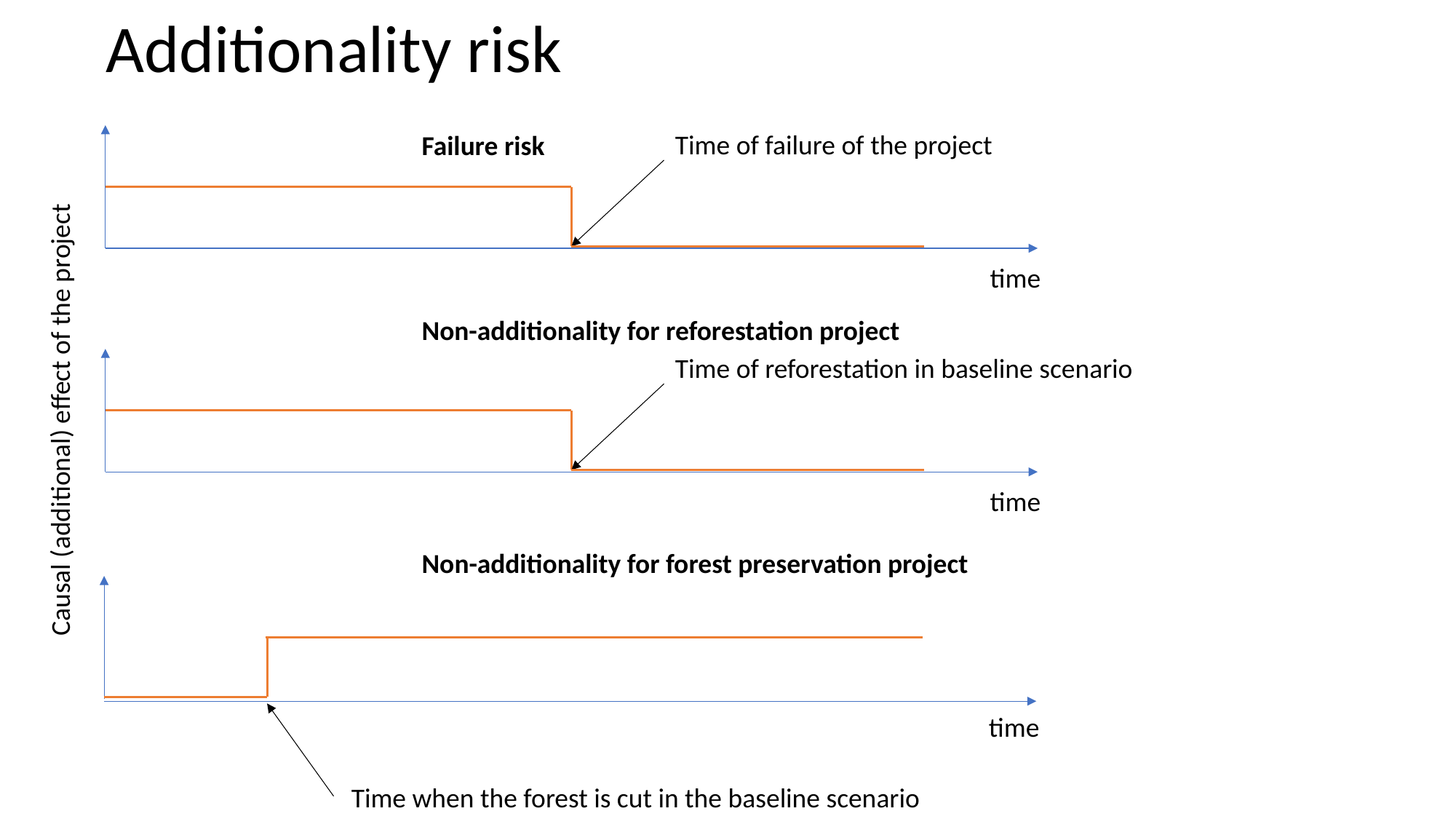

# Additionality risk
Time of failure of the project
Failure risk
time
Non-additionality for reforestation project
Time of reforestation in baseline scenario
Causal (additional) effect of the project
time
Non-additionality for forest preservation project
time
Time when the forest is cut in the baseline scenario